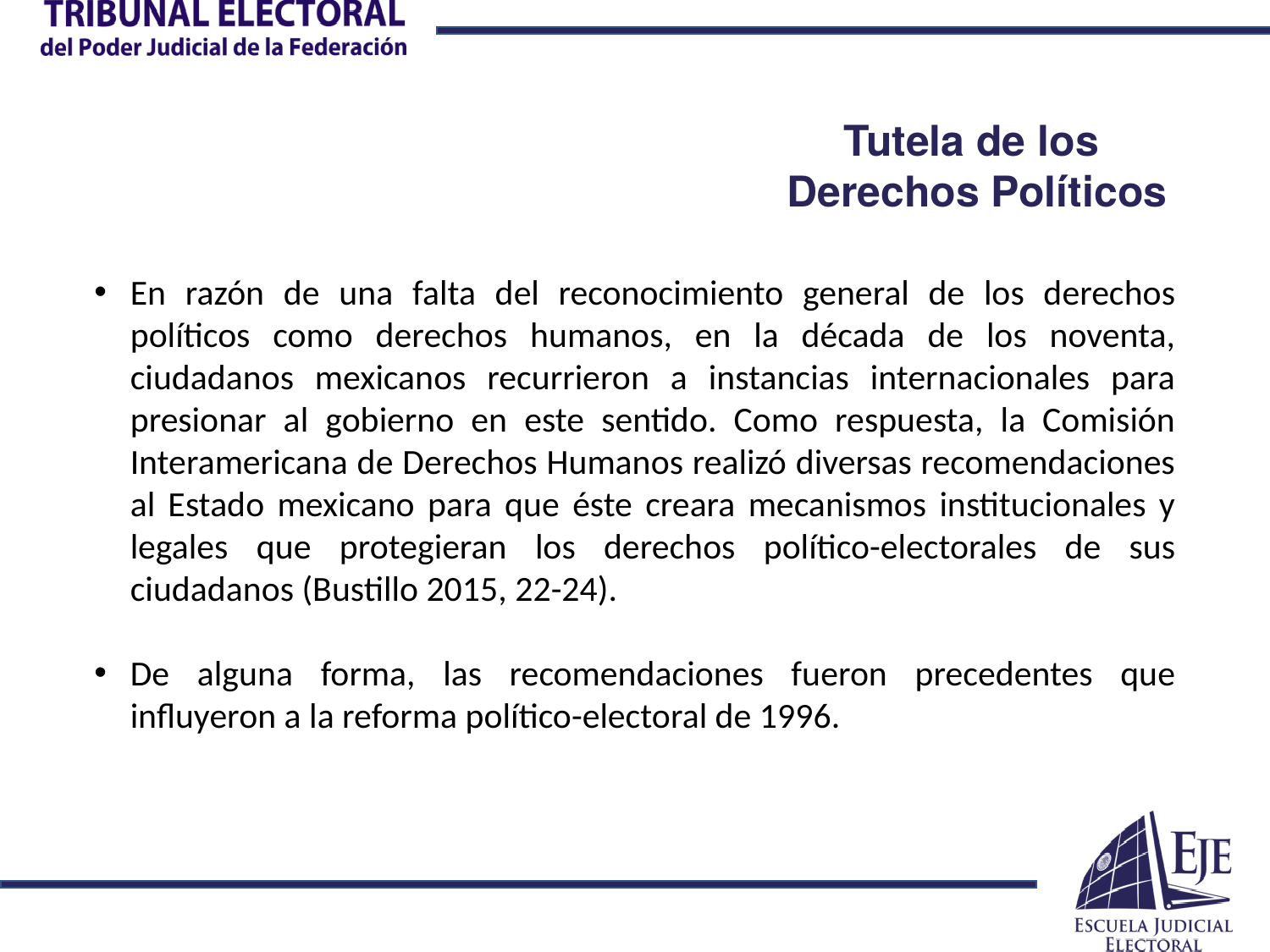

Tutela de los
Derechos Políticos
En razón de una falta del reconocimiento general de los derechos políticos como derechos humanos, en la década de los noventa, ciudadanos mexicanos recurrieron a instancias internacionales para presionar al gobierno en este sentido. Como respuesta, la Comisión Interamericana de Derechos Humanos realizó diversas recomendaciones al Estado mexicano para que éste creara mecanismos institucionales y legales que protegieran los derechos político-electorales de sus ciudadanos (Bustillo 2015, 22-24).

De alguna forma, las recomendaciones fueron precedentes que influyeron a la reforma político-electoral de 1996.